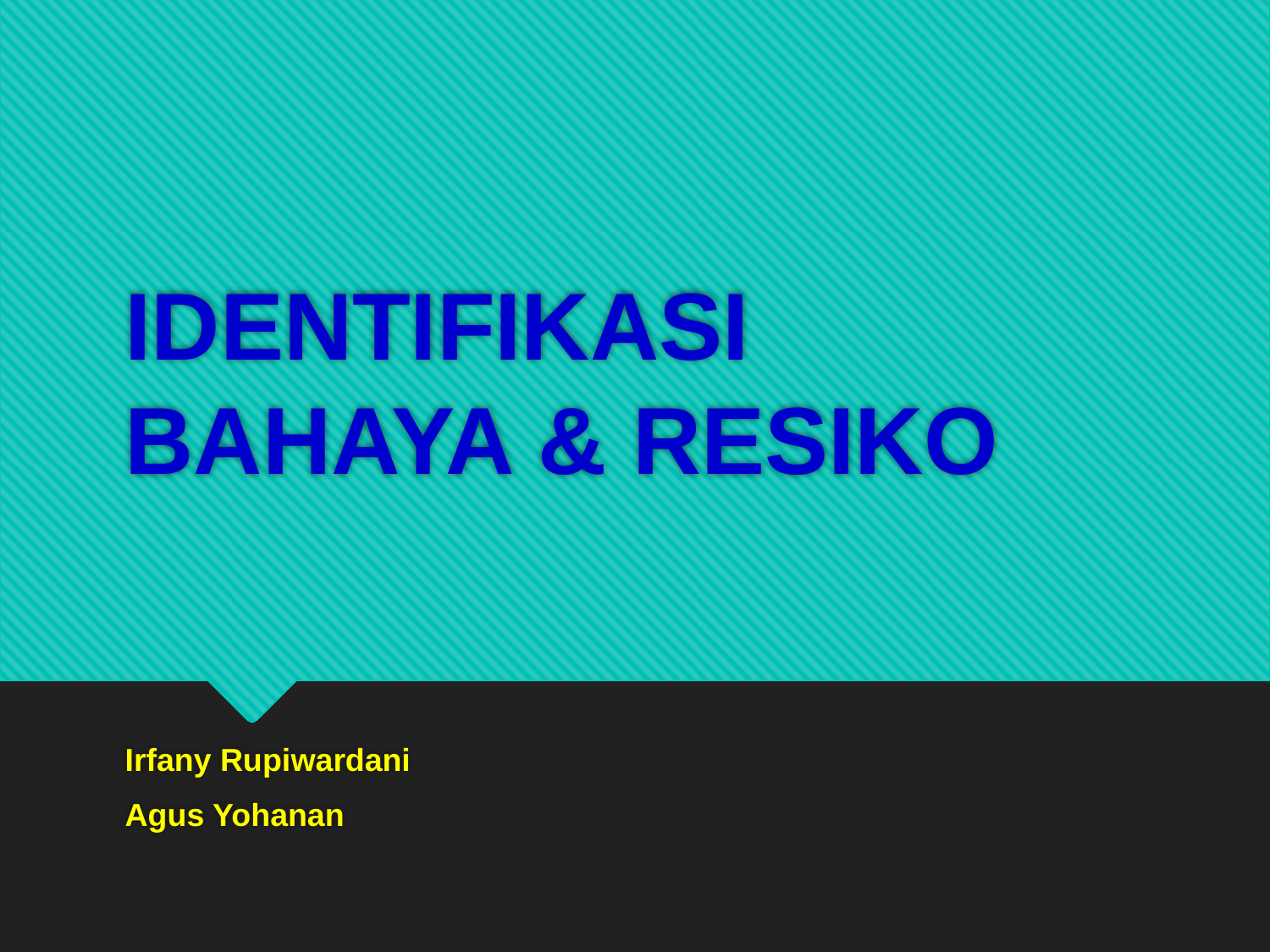

# IDENTIFIKASI BAHAYA & RESIKO
Irfany Rupiwardani
Agus Yohanan